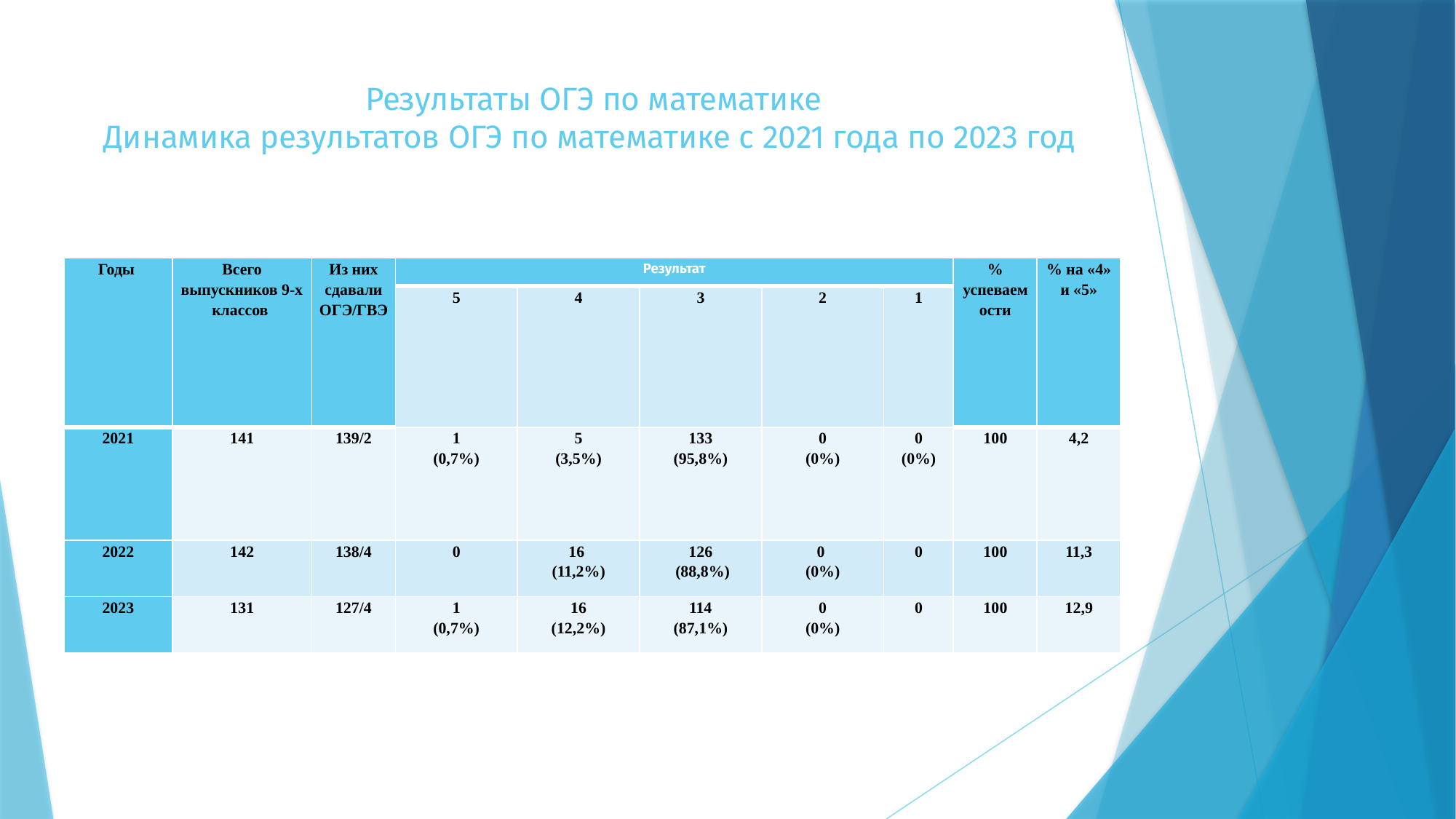

# Результаты ОГЭ по математике Динамика результатов ОГЭ по математике с 2021 года по 2023 год
| Годы | Всего выпускников 9-х классов | Из них сдавали ОГЭ/ГВЭ | Результат |  |  |  |  | % успеваемости | % на «4» и «5» |
| --- | --- | --- | --- | --- | --- | --- | --- | --- | --- |
|  |  |  | 5 | 4 | 3 | 2 | 1 |  |  |
| 2021 | 141 | 139/2 | 1 (0,7%) | 5 (3,5%) | 133 (95,8%) | 0 (0%) | 0 (0%) | 100 | 4,2 |
| 2022 | 142 | 138/4 | 0 | 16 (11,2%) | 126 (88,8%) | 0 (0%) | 0 | 100 | 11,3 |
| 2023 | 131 | 127/4 | 1 (0,7%) | 16 (12,2%) | 114 (87,1%) | 0 (0%) | 0 | 100 | 12,9 |